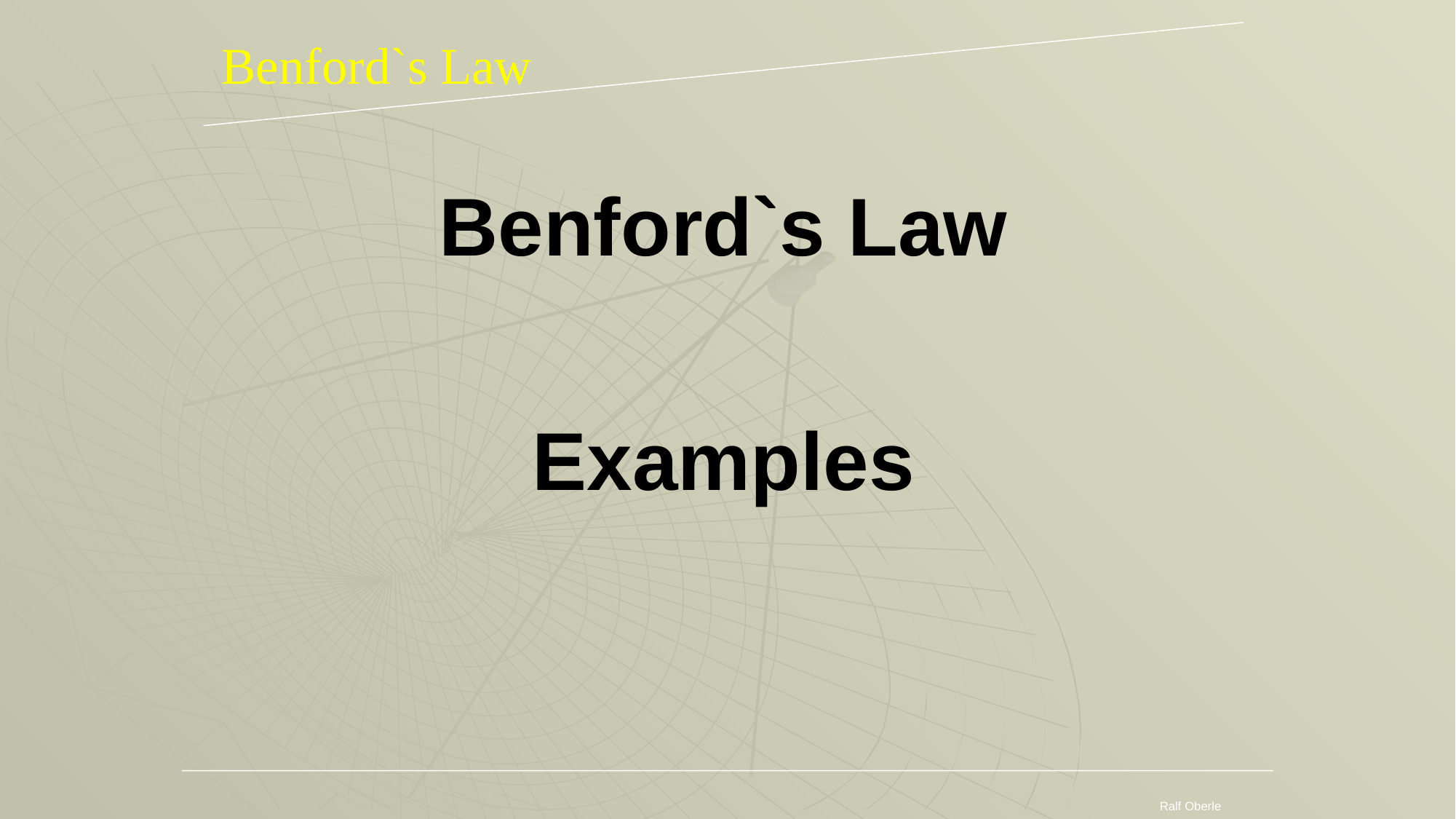

# Benford`s Law

Benford`s Law

Examples

Ralf Oberle